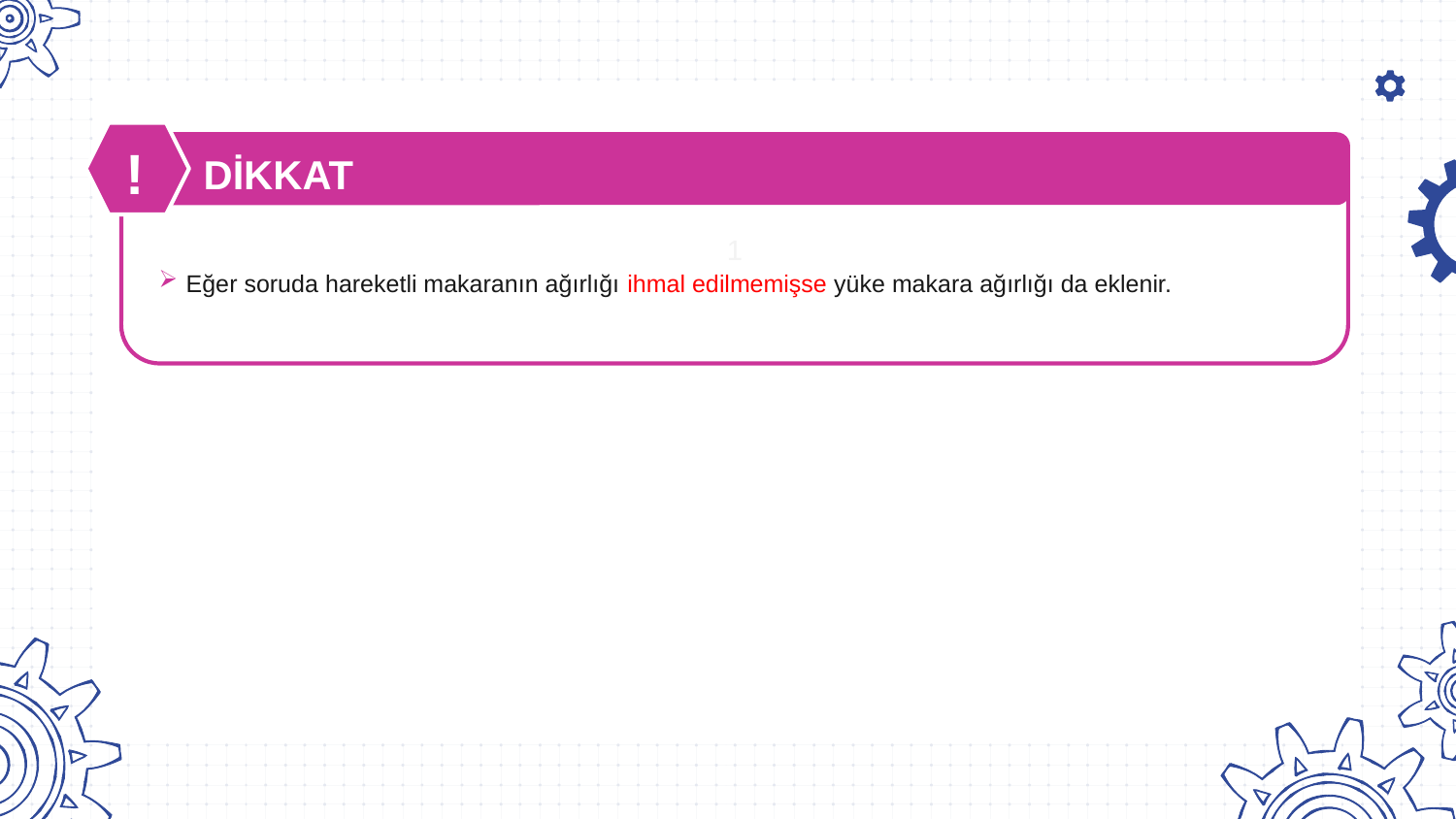

!
1

# DİKKAT
Eğer soruda hareketli makaranın ağırlığı ihmal edilmemişse yüke makara ağırlığı da eklenir.